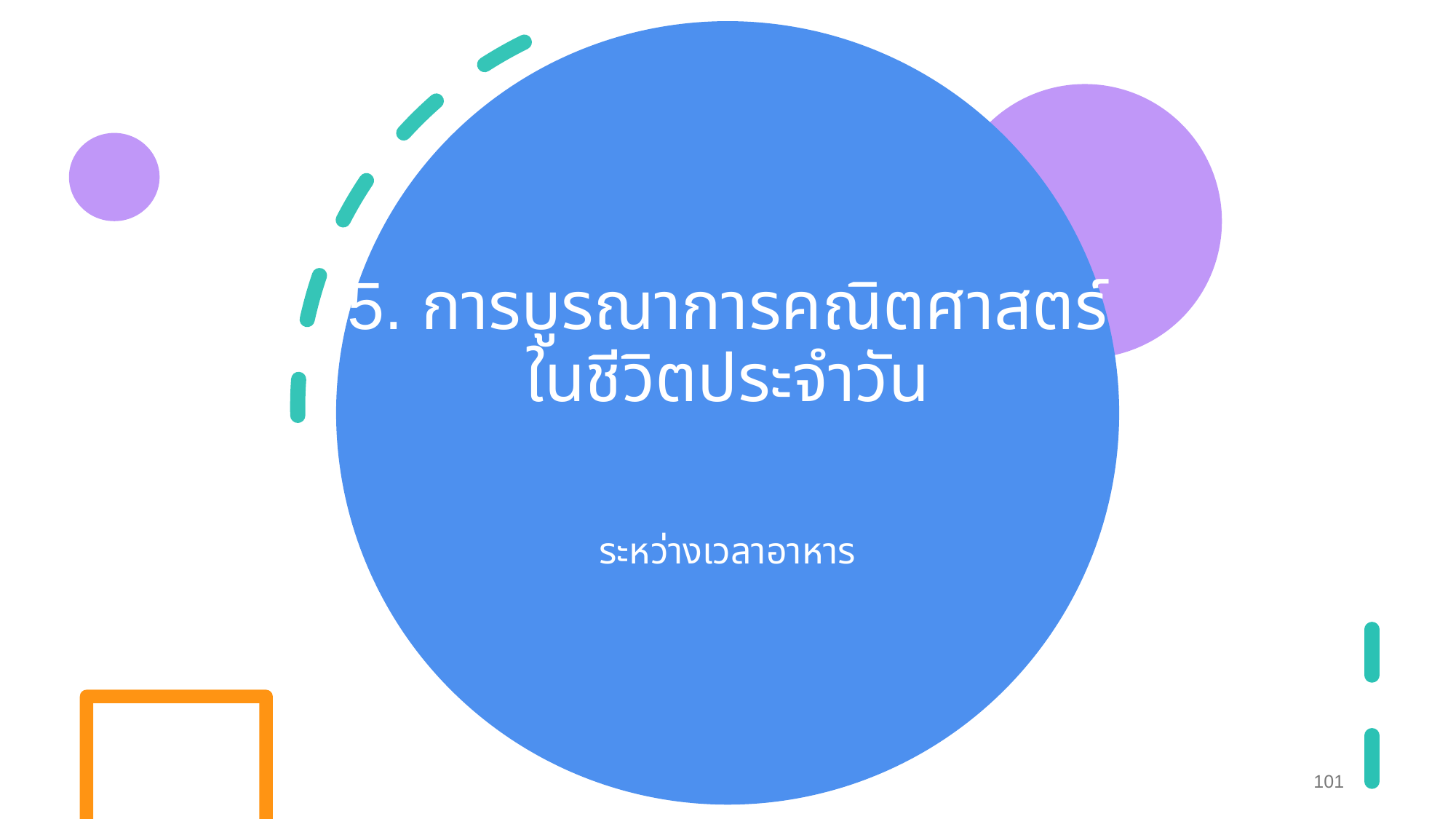

# 5. การบูรณาการคณิตศาสตร์ในชีวิตประจำวัน
ระหว่างเวลาอาหาร
101